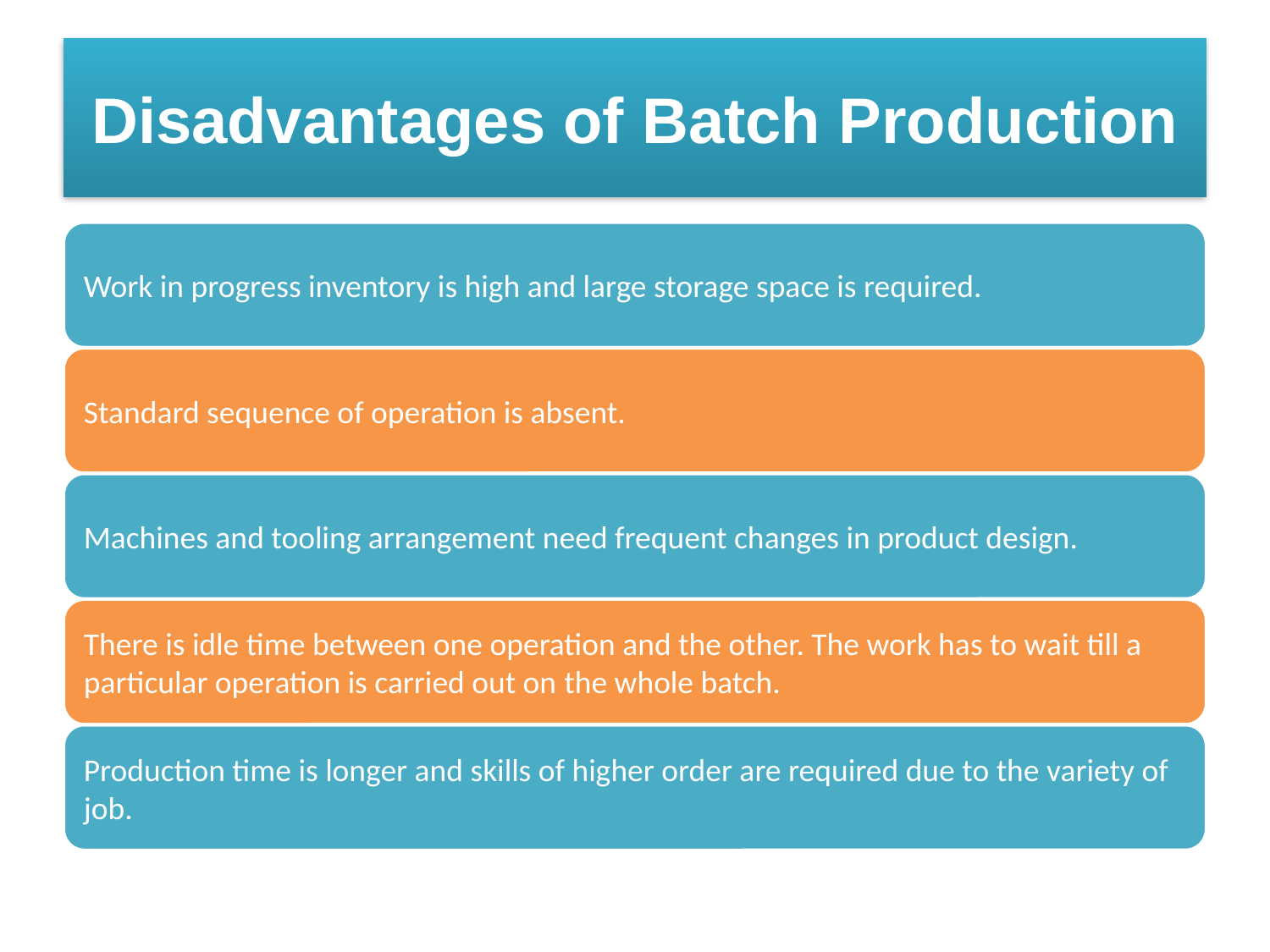

# Disadvantages of Batch Production
Work in progress inventory is high and large storage space is required.
Standard sequence of operation is absent.
Machines and tooling arrangement need frequent changes in product design.
There is idle time between one operation and the other. The work has to wait till a particular operation is carried out on the whole batch.
Production time is longer and skills of higher order are required due to the variety of job.